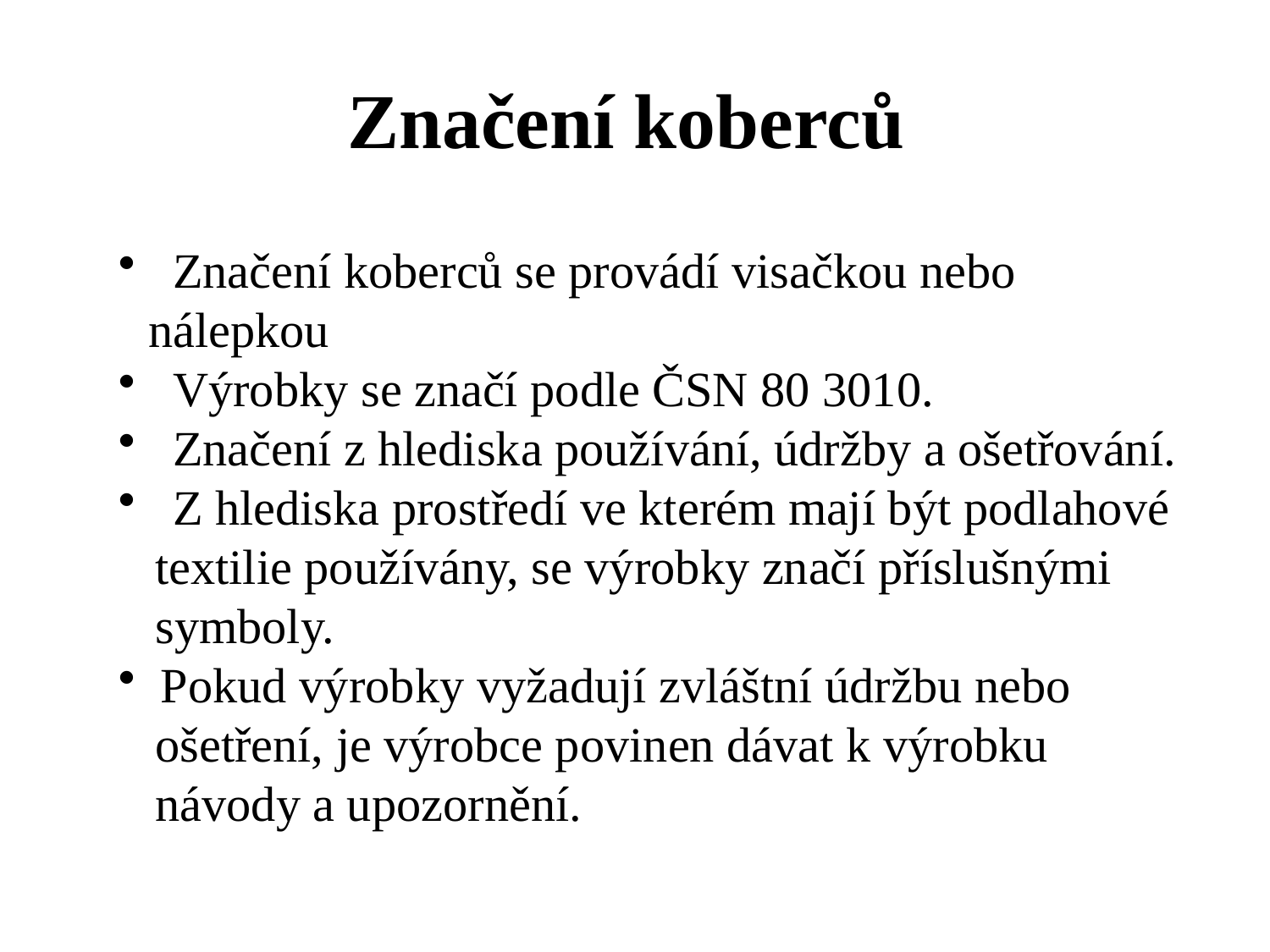

# Značení koberců
  Značení koberců se provádí visačkou nebo nálepkou
  Výrobky se značí podle ČSN 80 3010.
  Značení z hlediska používání, údržby a ošetřování.
  Z hlediska prostředí ve kterém mají být podlahové
   textilie používány, se výrobky značí příslušnými
   symboly.
 Pokud výrobky vyžadují zvláštní údržbu nebo
   ošetření, je výrobce povinen dávat k výrobku
   návody a upozornění.